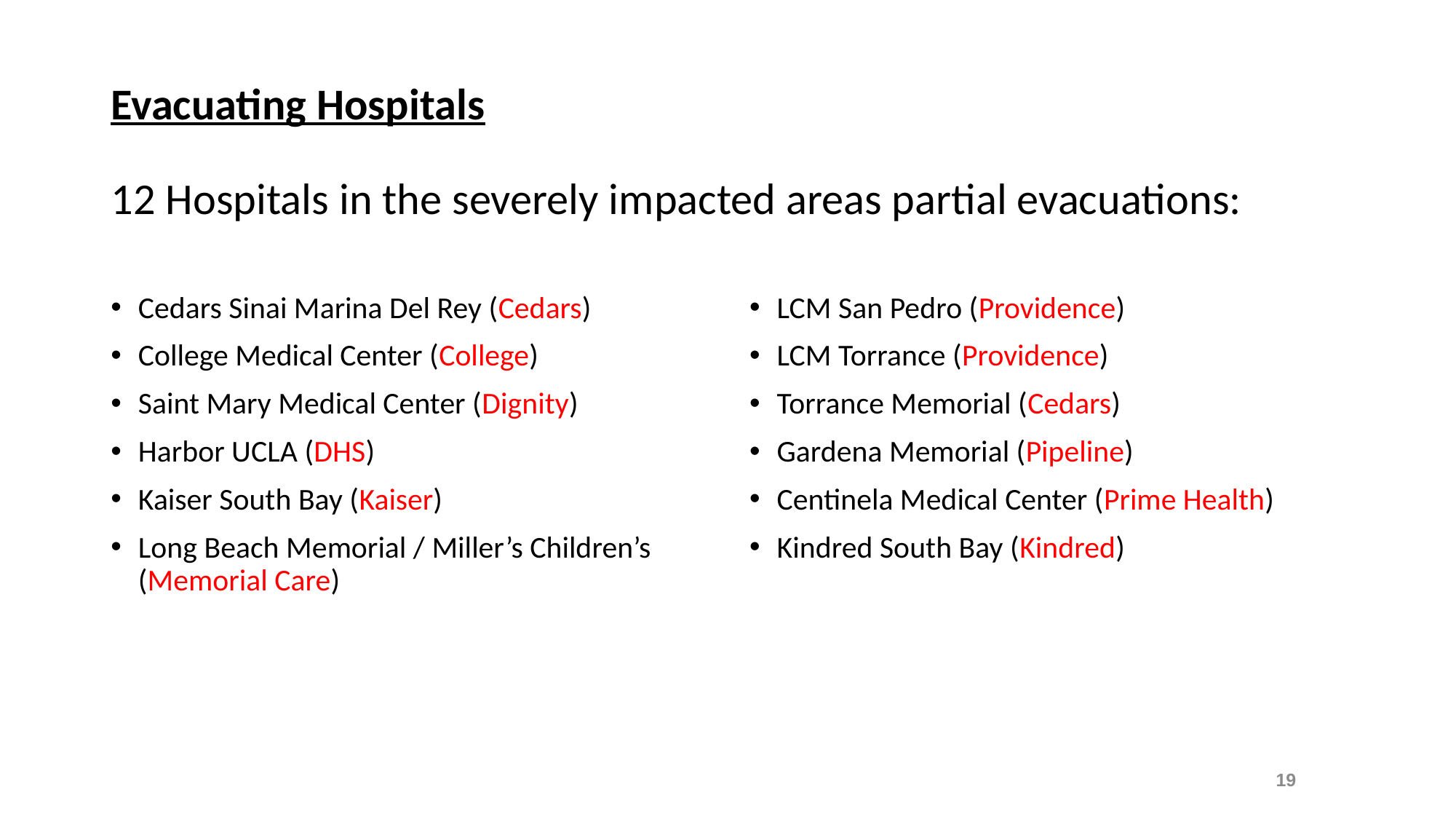

# Evacuating Hospitals 12 Hospitals in the severely impacted areas partial evacuations:
Cedars Sinai Marina Del Rey (Cedars)
College Medical Center (College)
Saint Mary Medical Center (Dignity)
Harbor UCLA (DHS)
Kaiser South Bay (Kaiser)
Long Beach Memorial / Miller’s Children’s (Memorial Care)
LCM San Pedro (Providence)
LCM Torrance (Providence)
Torrance Memorial (Cedars)
Gardena Memorial (Pipeline)
Centinela Medical Center (Prime Health)
Kindred South Bay (Kindred)

19